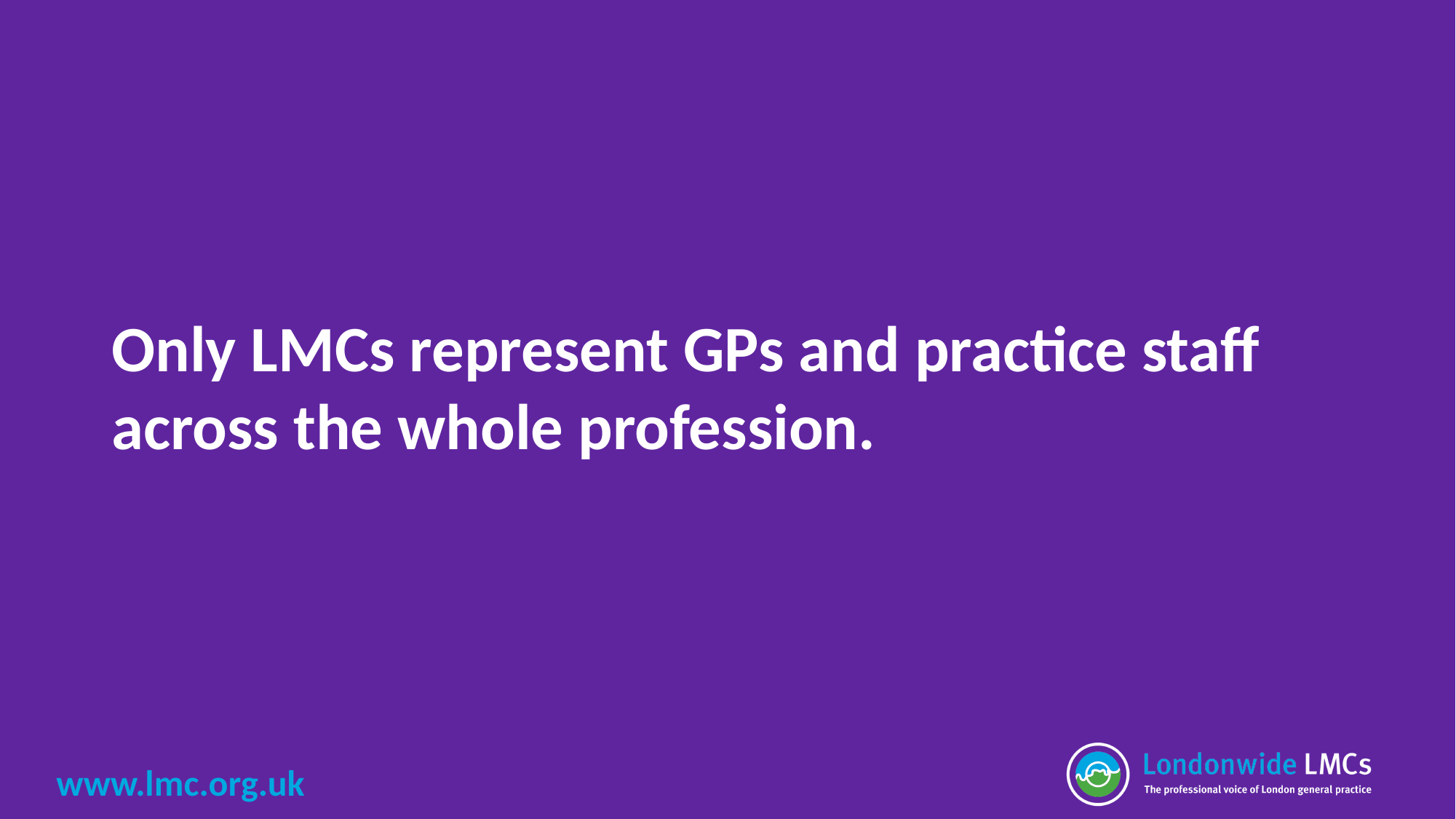

Only LMCs represent GPs and practice staff across the whole profession.